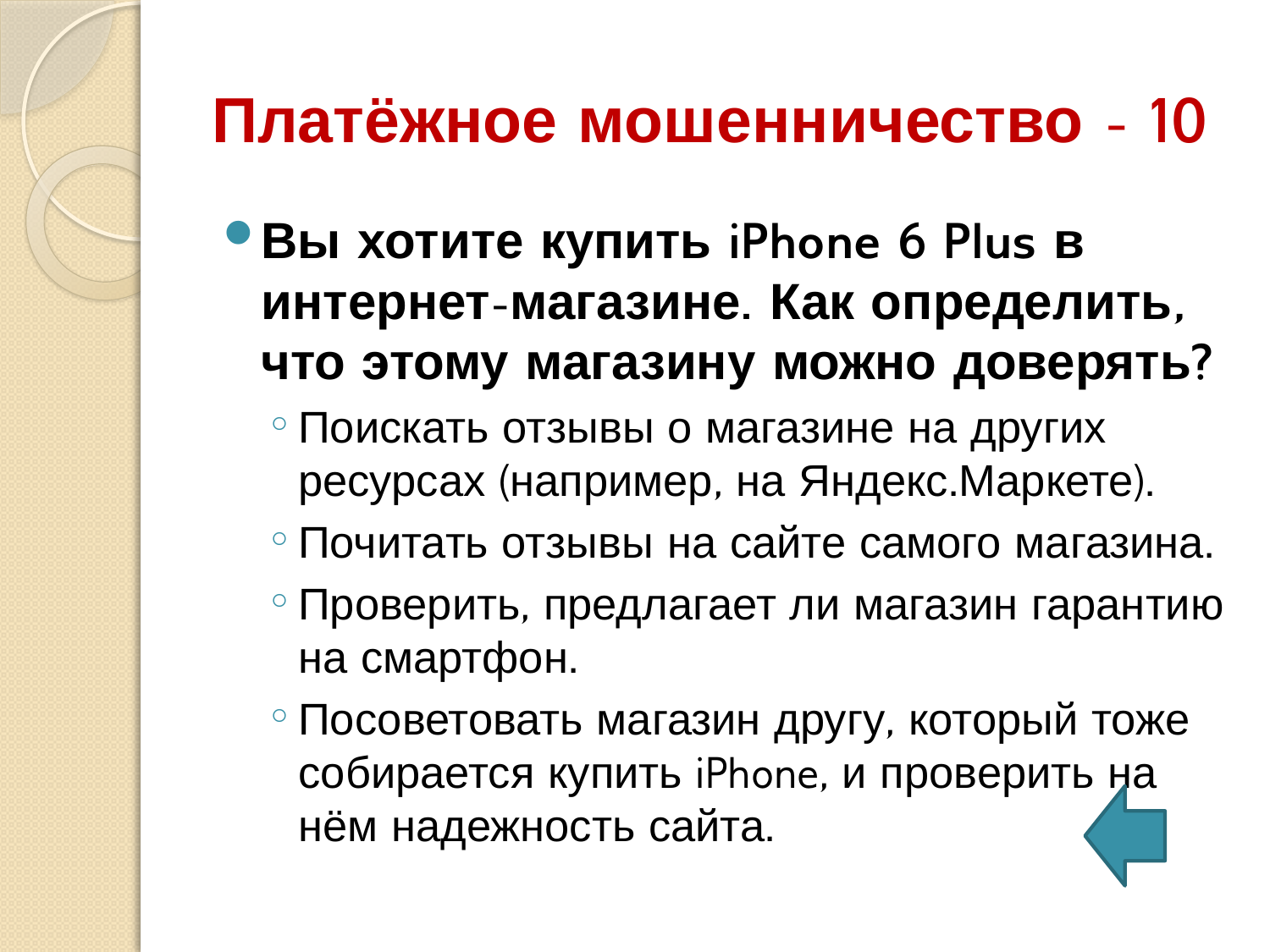

# Платёжное мошенничество - 10
Вы хотите купить iPhone 6 Plus в интернет-магазине. Как определить, что этому магазину можно доверять?
Поискать отзывы о магазине на других ресурсах (например, на Яндекс.Маркете).
Почитать отзывы на сайте самого магазина.
Проверить, предлагает ли магазин гарантию на смартфон.
Посоветовать магазин другу, который тоже собирается купить iPhone, и проверить на нём надежность сайта.